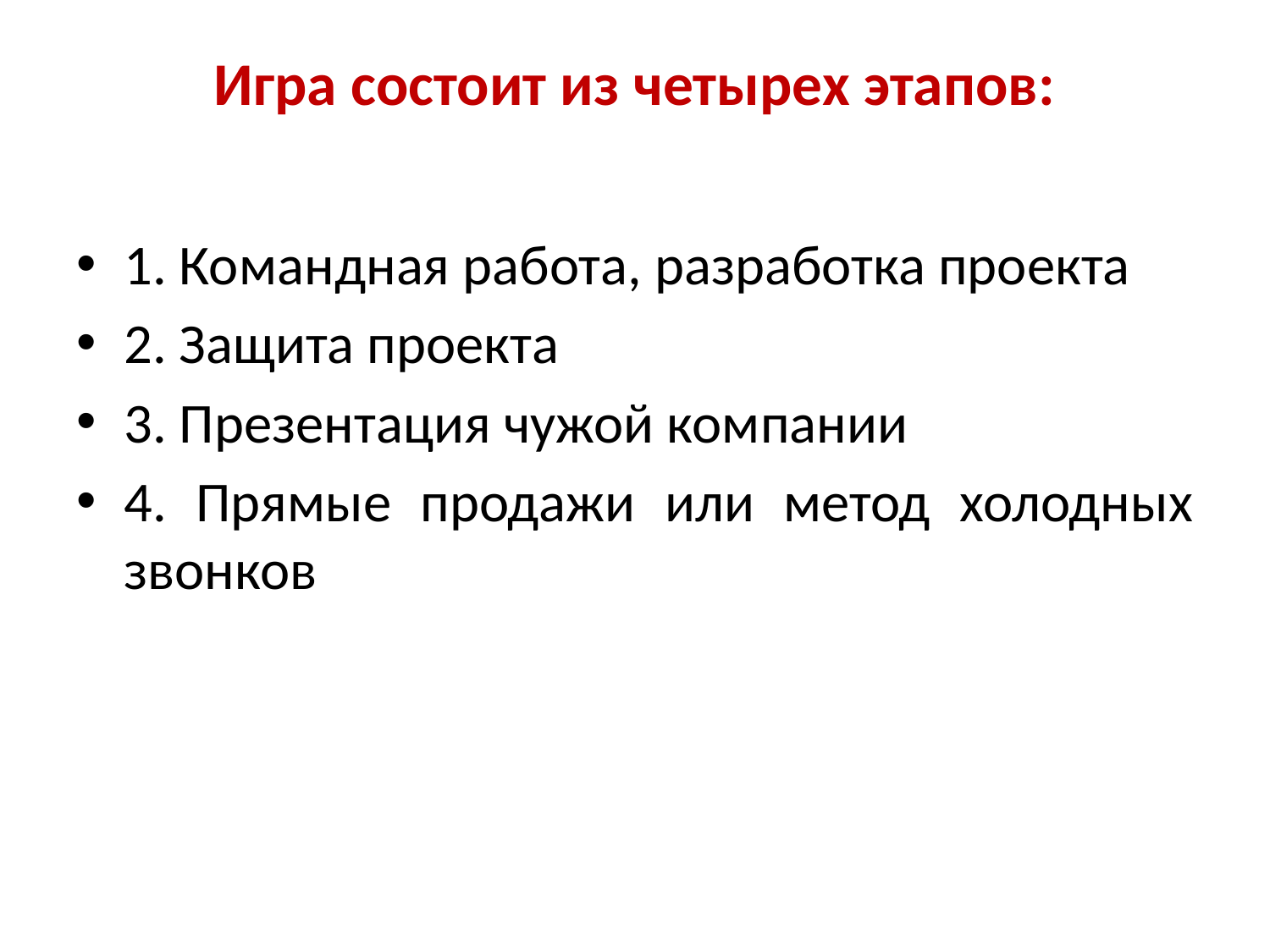

# Игра состоит из четырех этапов:
1. Командная работа, разработка проекта
2. Защита проекта
3. Презентация чужой компании
4. Прямые продажи или метод холодных звонков